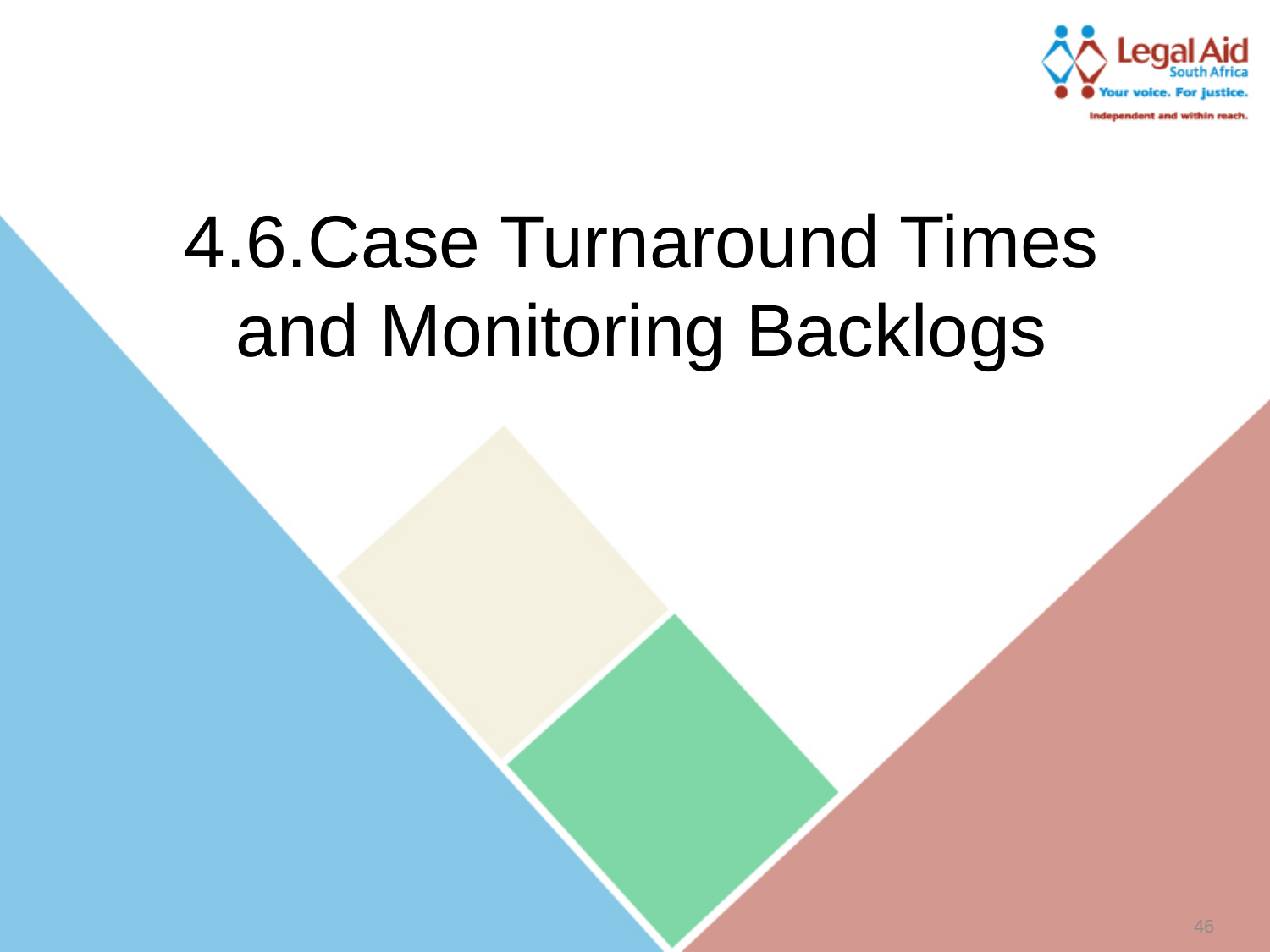

4.6.Case Turnaround Times and Monitoring Backlogs
46